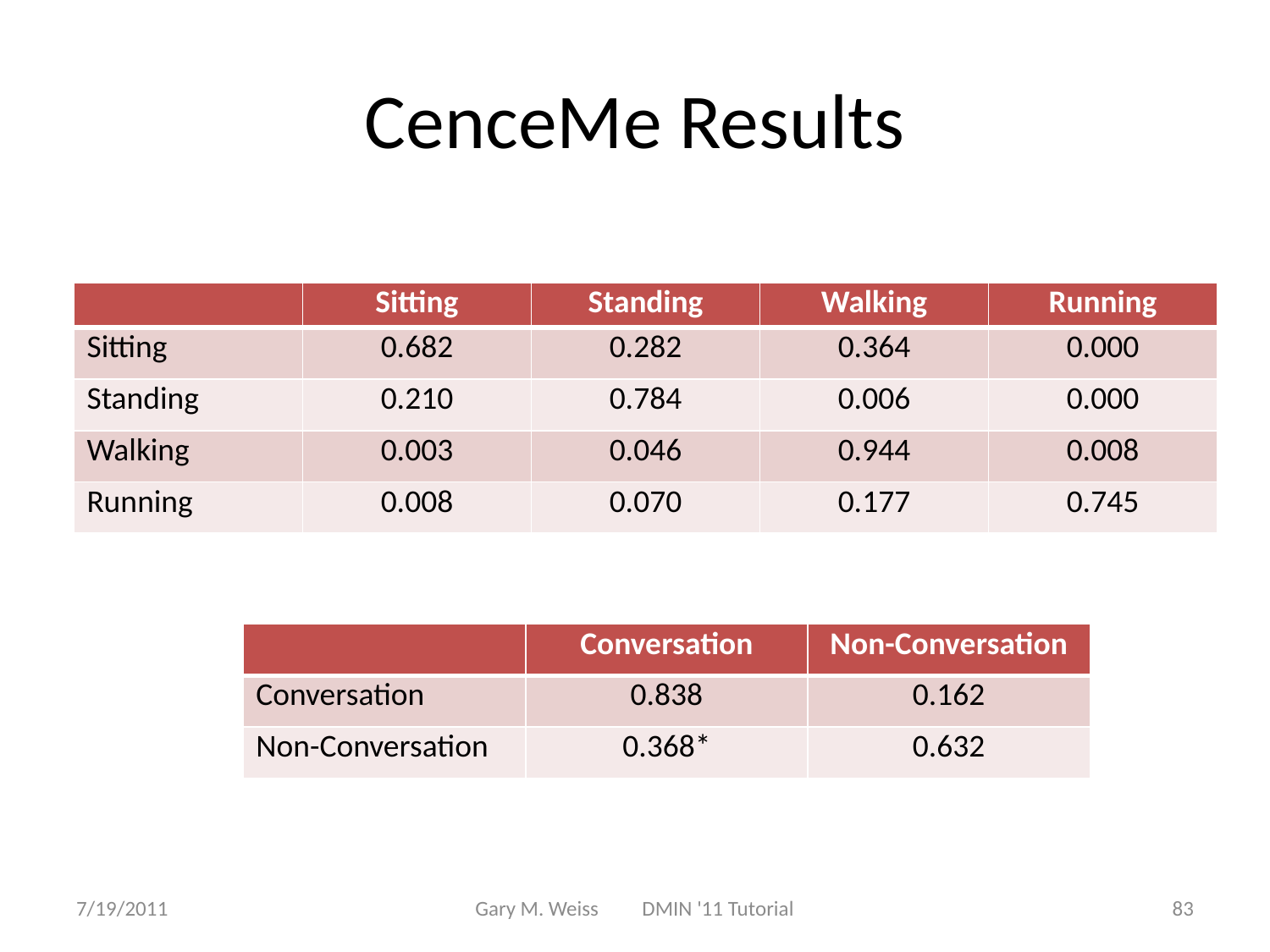

# CenceMe Results
|  | Sitting | Standing | Walking | Running |
| --- | --- | --- | --- | --- |
| Sitting | 0.682 | 0.282 | 0.364 | 0.000 |
| Standing | 0.210 | 0.784 | 0.006 | 0.000 |
| Walking | 0.003 | 0.046 | 0.944 | 0.008 |
| Running | 0.008 | 0.070 | 0.177 | 0.745 |
|  | Conversation | Non-Conversation |
| --- | --- | --- |
| Conversation | 0.838 | 0.162 |
| Non-Conversation | 0.368\* | 0.632 |
* High False Positives due to background conversations
7/19/2011
Gary M. Weiss         DMIN '11 Tutorial
83